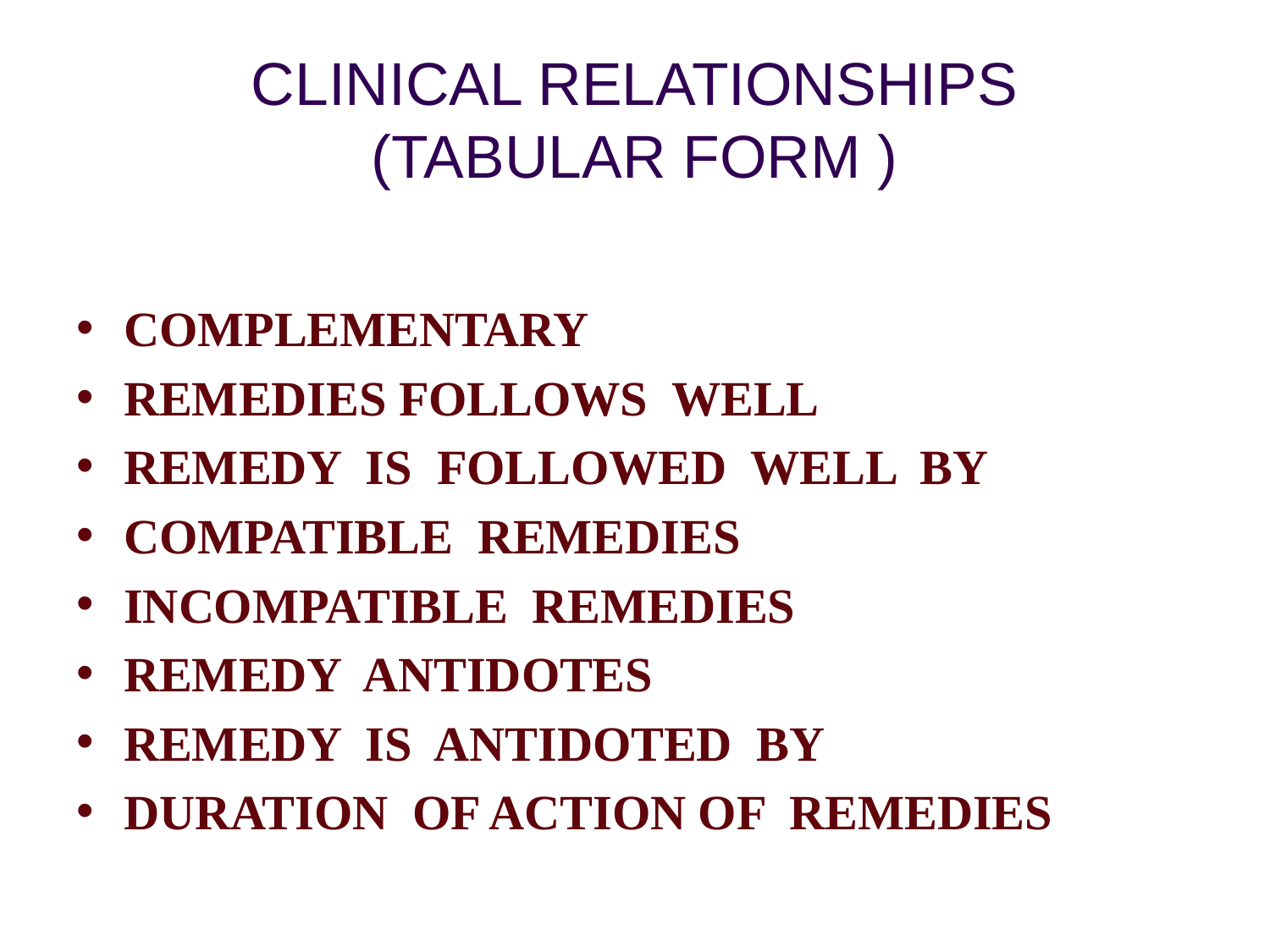

# CLINICAL RELATIONSHIPS (TABULAR FORM )

COMPLEMENTARY
REMEDIES FOLLOWS  WELL
REMEDY  IS  FOLLOWED  WELL  BY
COMPATIBLE  REMEDIES
INCOMPATIBLE  REMEDIES
REMEDY  ANTIDOTES
REMEDY  IS  ANTIDOTED  BY
DURATION  OF ACTION OF  REMEDIES